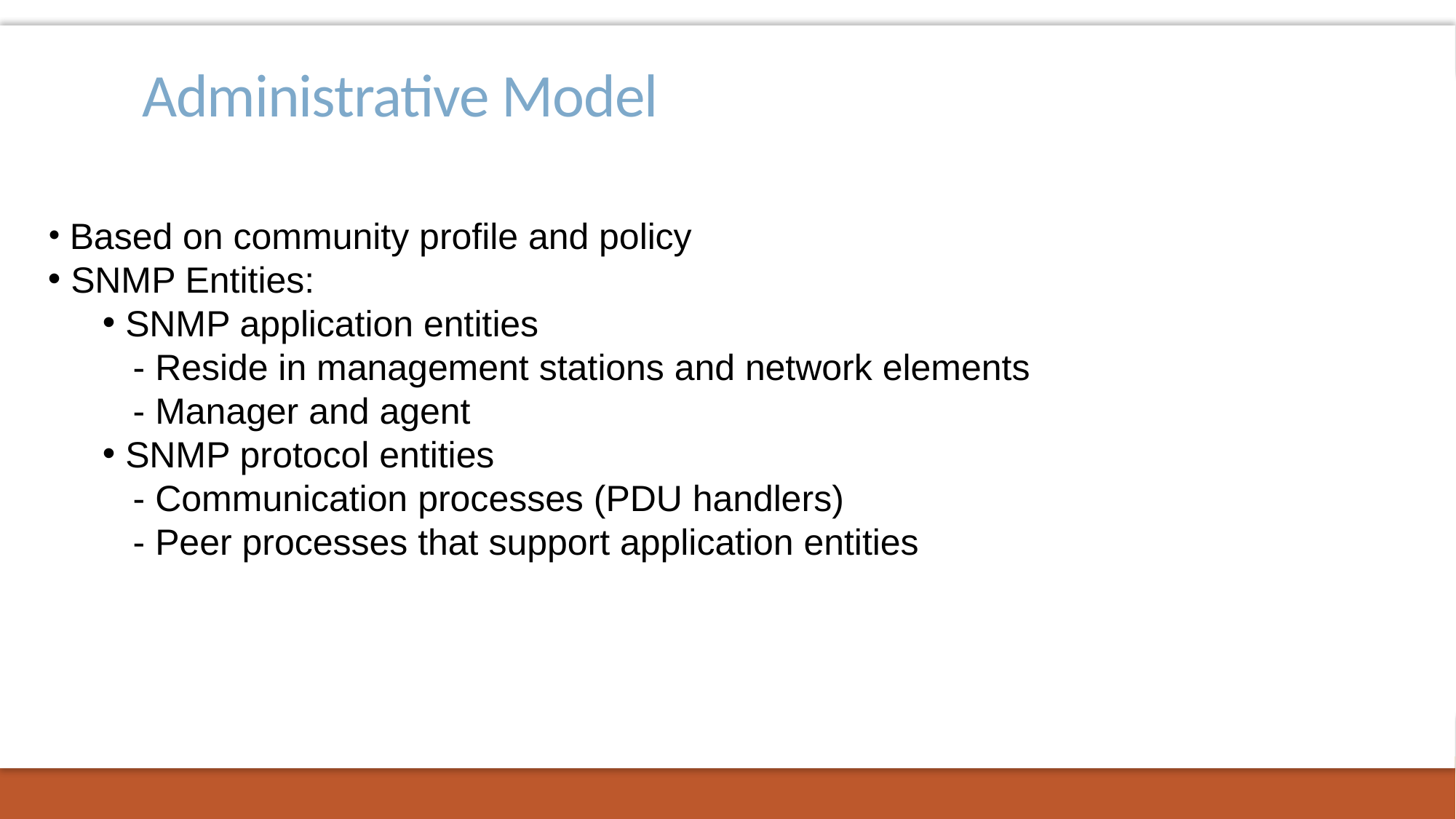

# Administrative Model
 Based on community profile and policy
 SNMP Entities:
 SNMP application entities
   - Reside in management stations and network elements
   - Manager and agent
 SNMP protocol entities
   - Communication processes (PDU handlers)
   - Peer processes that support application entities